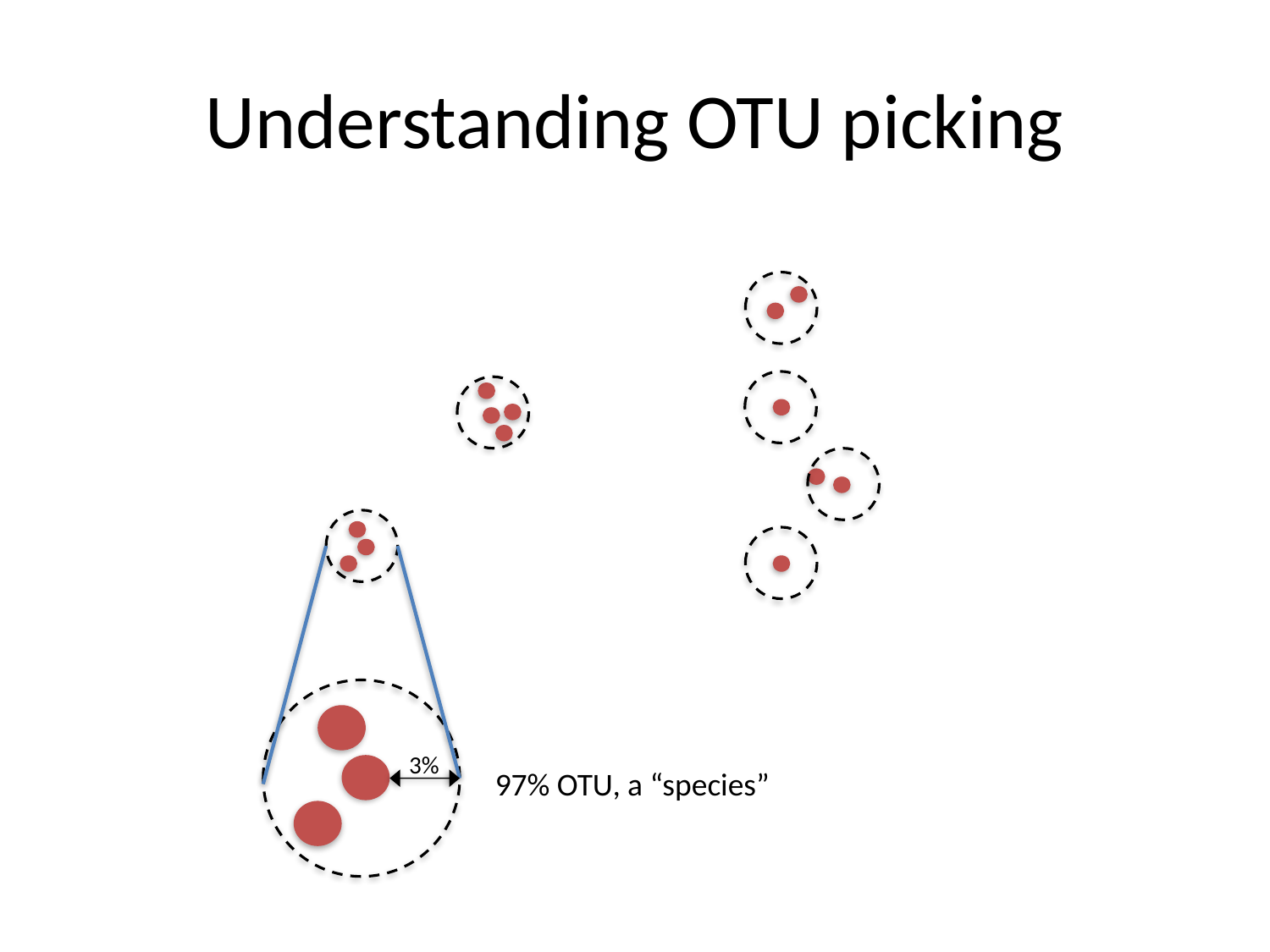

# Understanding OTU picking

3%

97% OTU, a “species”